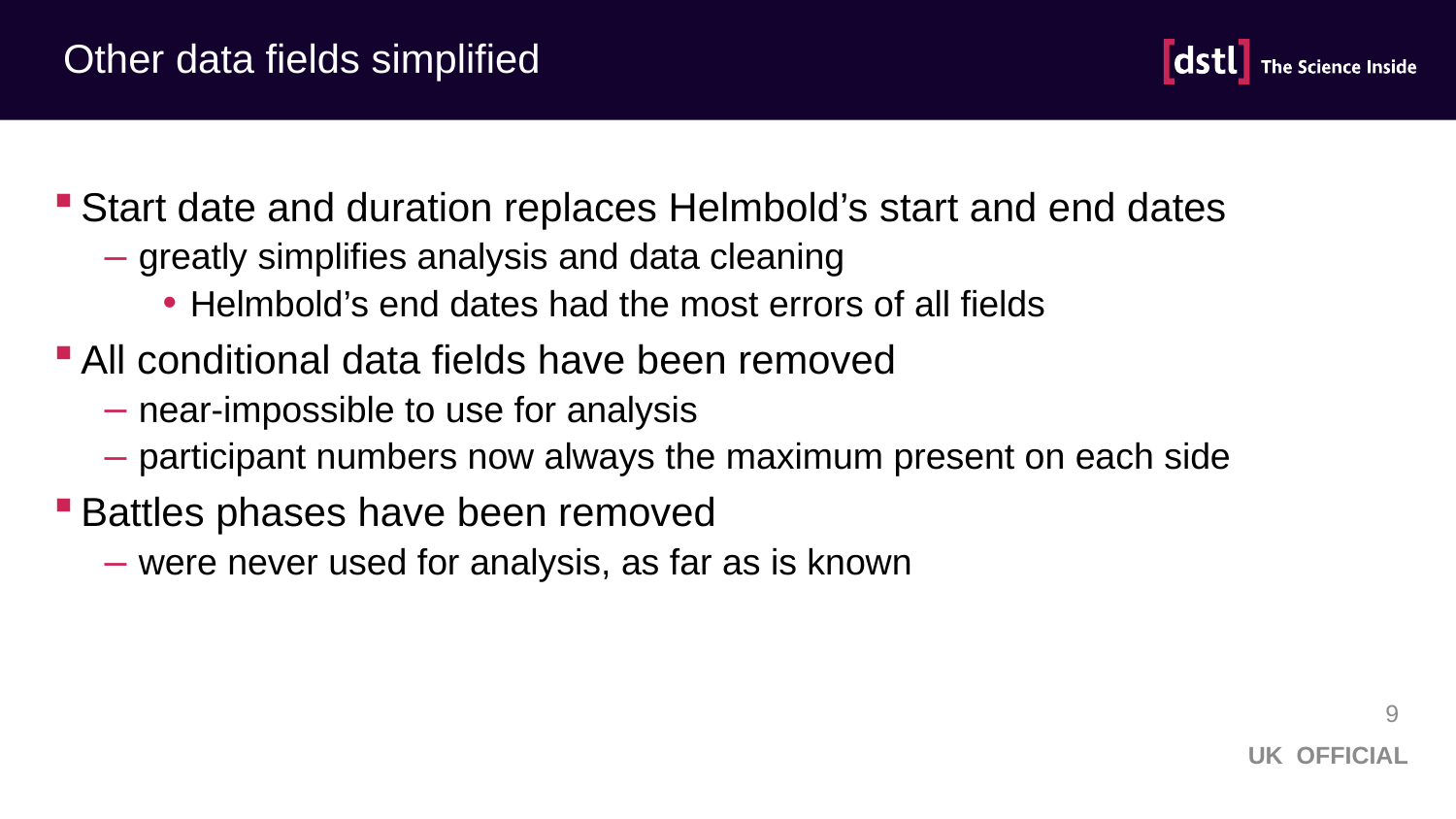

# Other data fields simplified
Start date and duration replaces Helmbold’s start and end dates
greatly simplifies analysis and data cleaning
Helmbold’s end dates had the most errors of all fields
All conditional data fields have been removed
near-impossible to use for analysis
participant numbers now always the maximum present on each side
Battles phases have been removed
were never used for analysis, as far as is known

9
UK  OFFICIAL